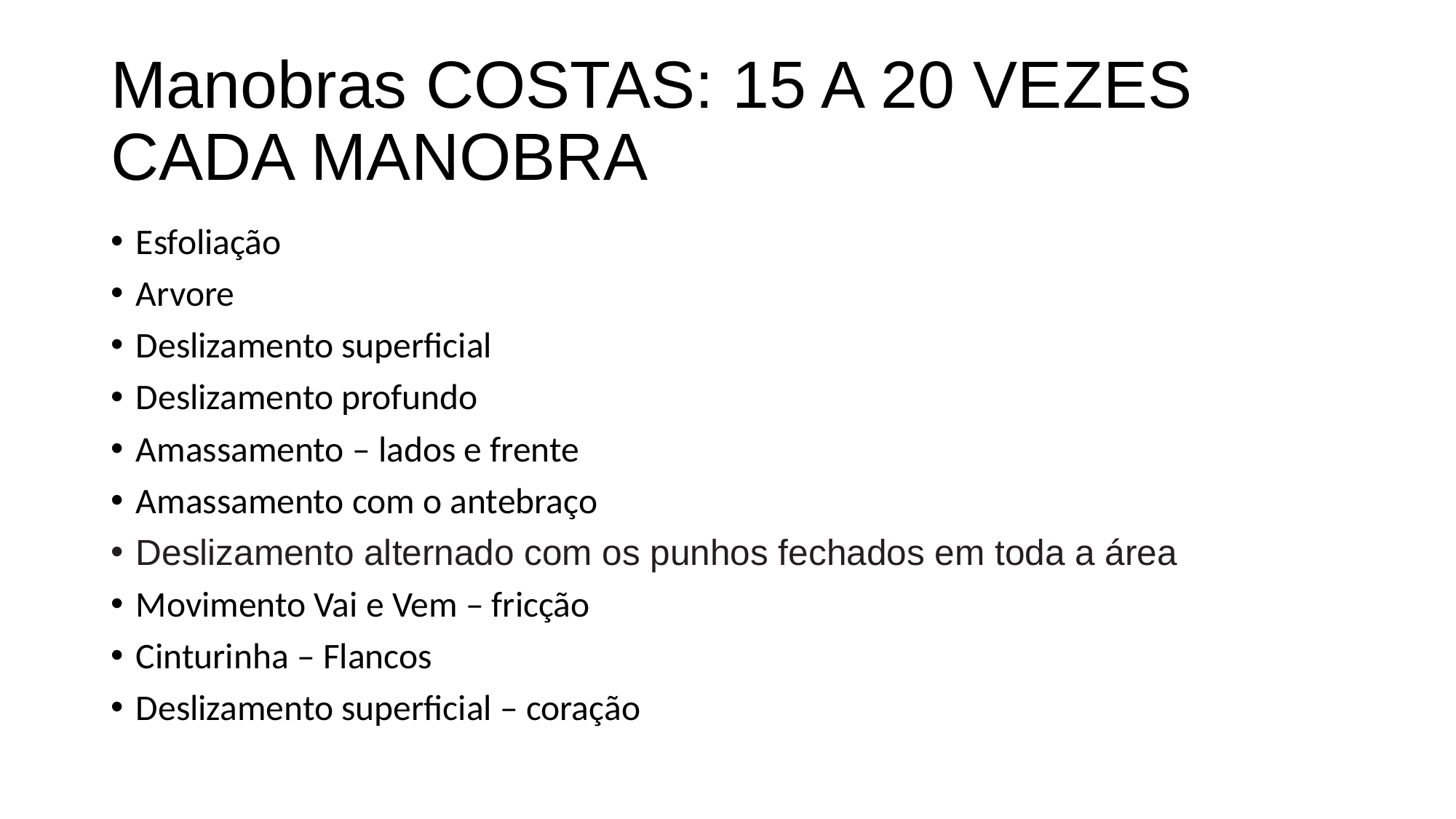

# Manobras COSTAS: 15 A 20 VEZES CADA MANOBRA
Esfoliação
Arvore
Deslizamento superficial
Deslizamento profundo
Amassamento – lados e frente
Amassamento com o antebraço
Deslizamento alternado com os punhos fechados em toda a área
Movimento Vai e Vem – fricção
Cinturinha – Flancos
Deslizamento superficial – coração